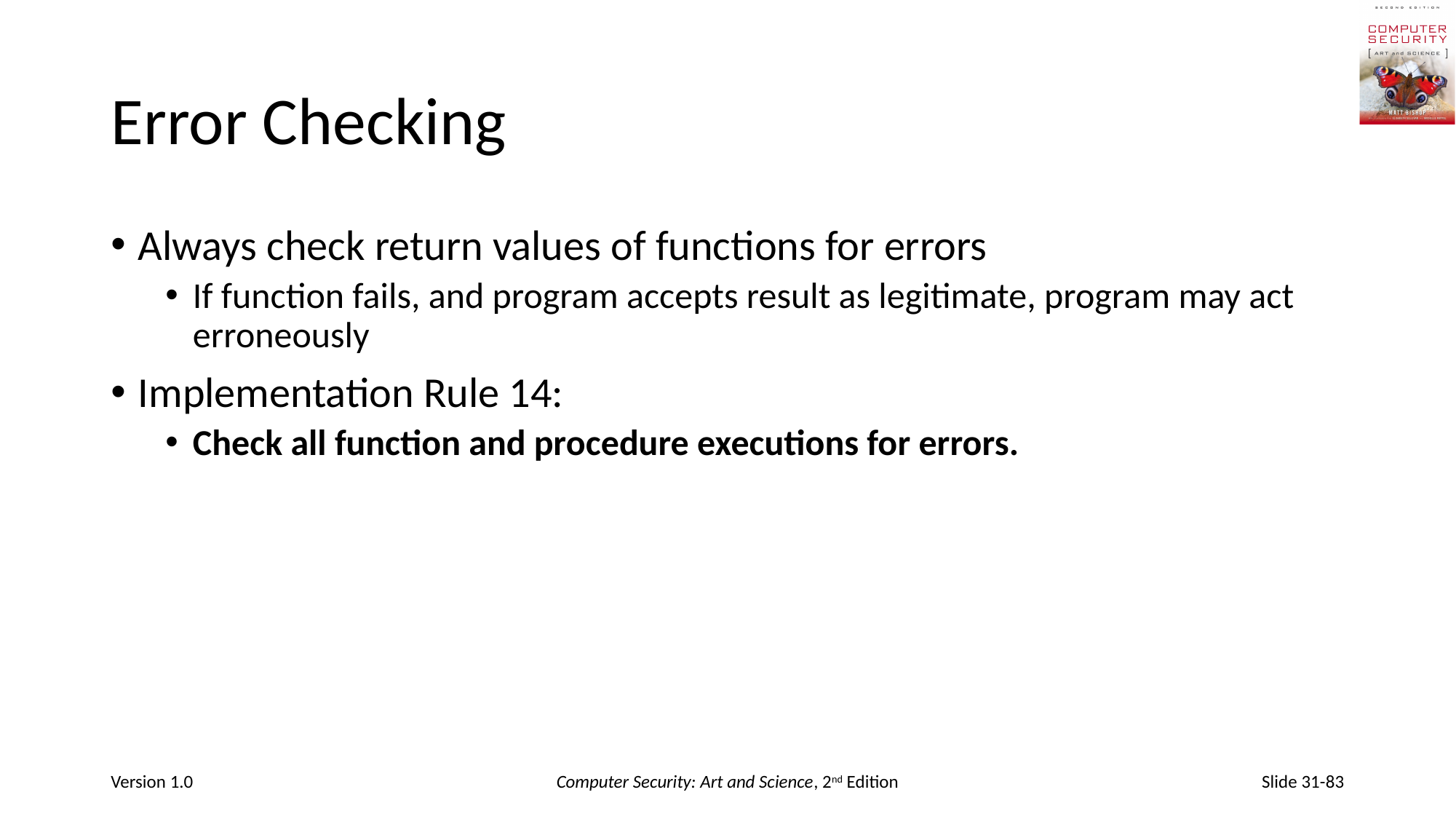

# Error Checking
Always check return values of functions for errors
If function fails, and program accepts result as legitimate, program may act erroneously
Implementation Rule 14:
Check all function and procedure executions for errors.
Version 1.0
Computer Security: Art and Science, 2nd Edition
Slide 31-83